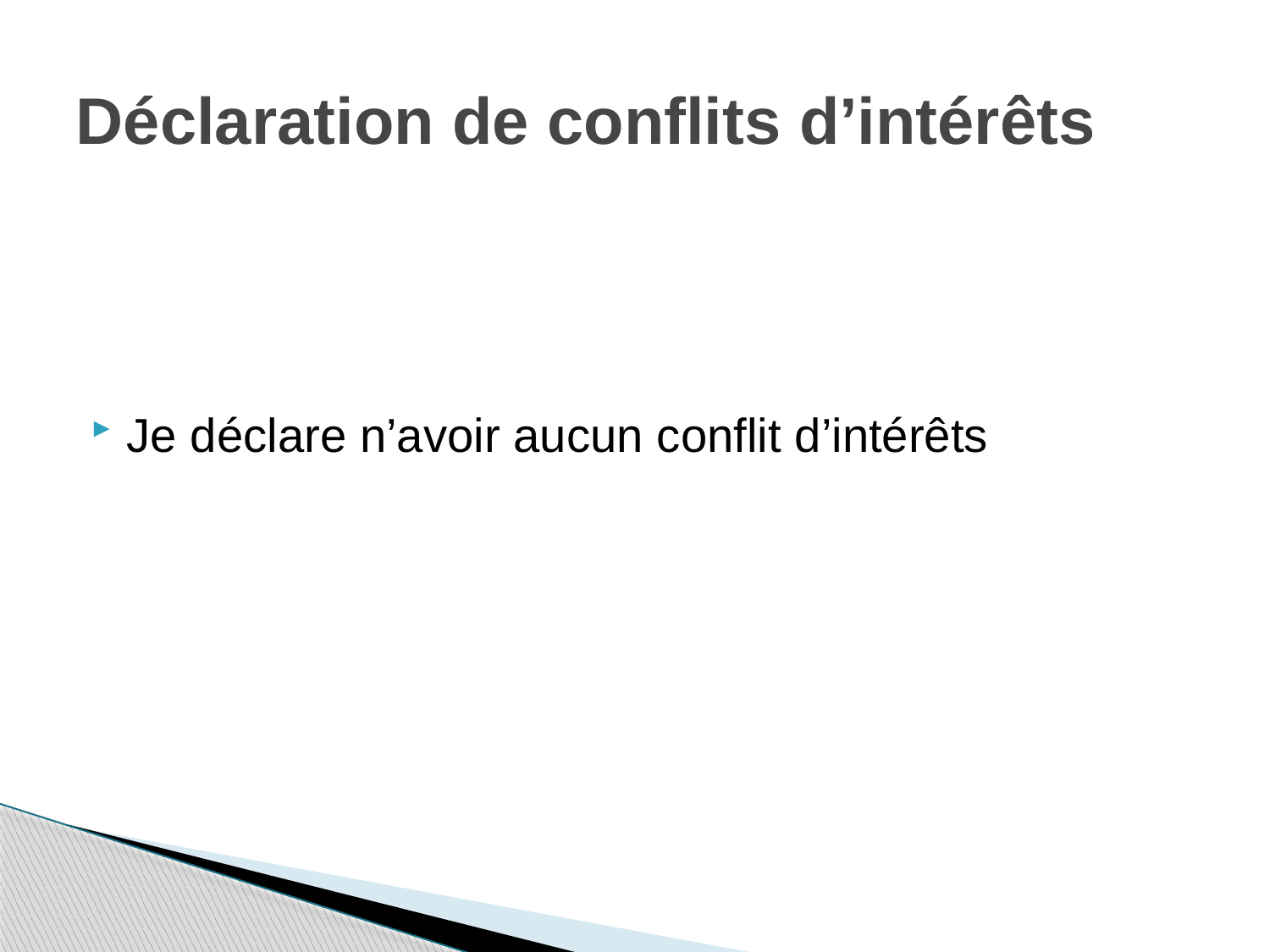

# Déclaration de conflits d’intérêts

Je déclare n’avoir aucun conflit d’intérêts